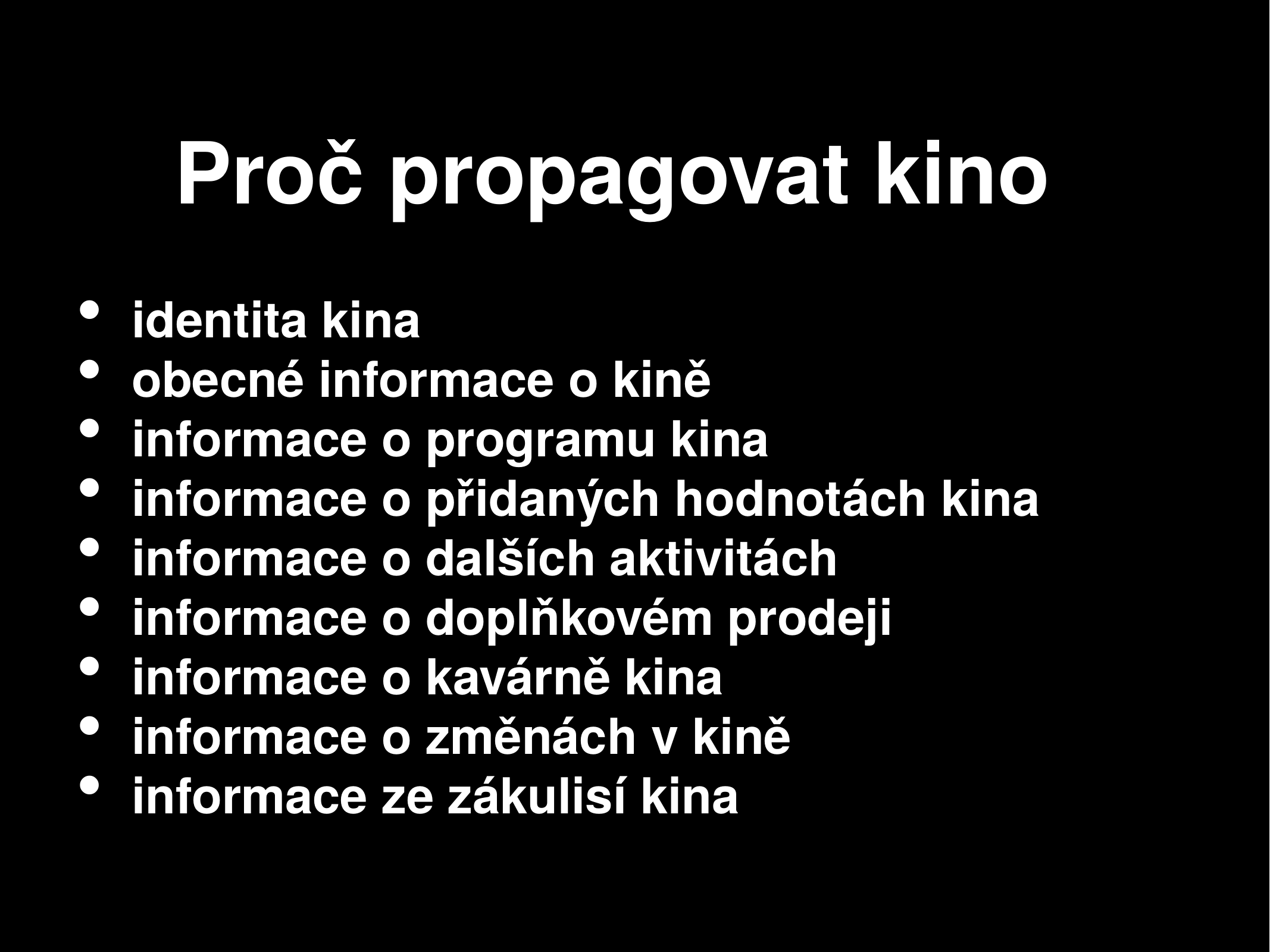

# Proč propagovat kino
identita kina
obecné informace o kině
informace o programu kina
informace o přidaných hodnotách kina
informace o dalších aktivitách
informace o doplňkovém prodeji
informace o kavárně kina
informace o změnách v kině
informace ze zákulisí kina